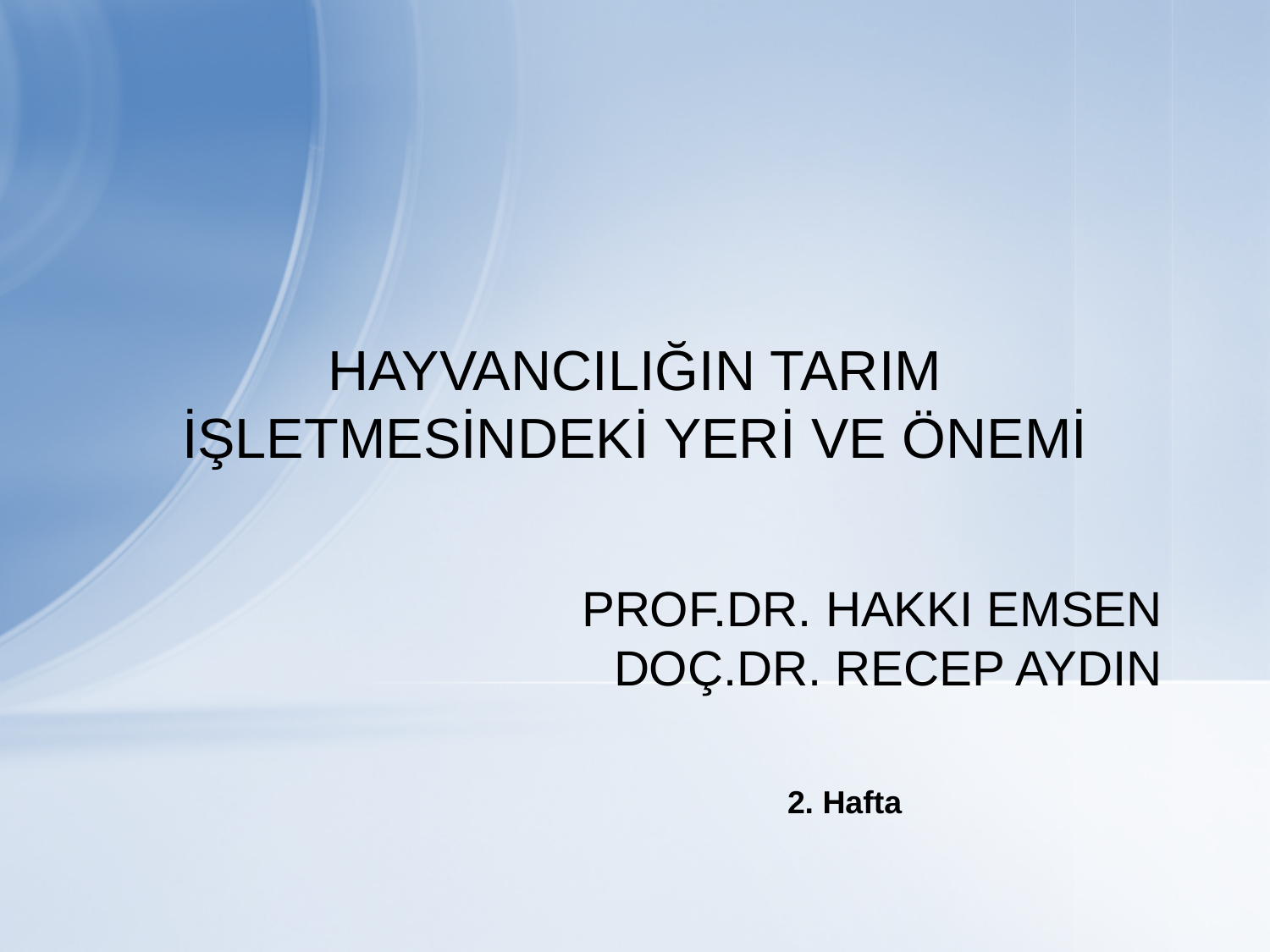

HAYVANCILIĞIN TARIM İŞLETMESİNDEKİ YERİ VE ÖNEMİ
PROF.DR. HAKKI EMSEN
DOÇ.DR. RECEP AYDIN
2. Hafta